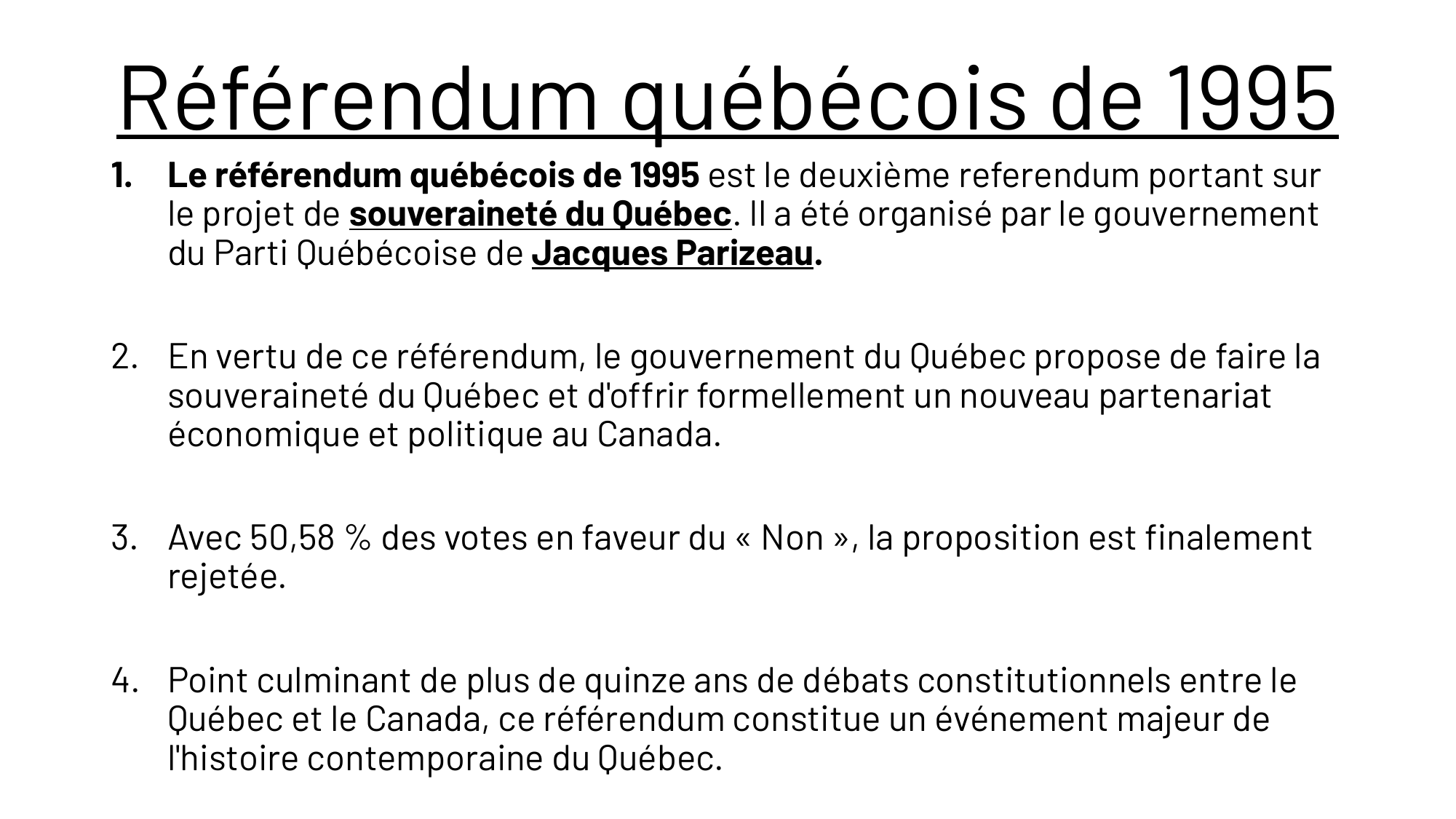

# Référendum québécois de 1995
Le référendum québécois de 1995 est le deuxième referendum portant sur le projet de souveraineté du Québec. Il a été organisé par le gouvernement du Parti Québécoise de Jacques Parizeau.

En vertu de ce référendum, le gouvernement du Québec propose de faire la souveraineté du Québec et d'offrir formellement un nouveau partenariat économique et politique au Canada.

Avec 50,58 % des votes en faveur du « Non », la proposition est finalement rejetée.

Point culminant de plus de quinze ans de débats constitutionnels entre le Québec et le Canada, ce référendum constitue un événement majeur de l'histoire contemporaine du Québec.